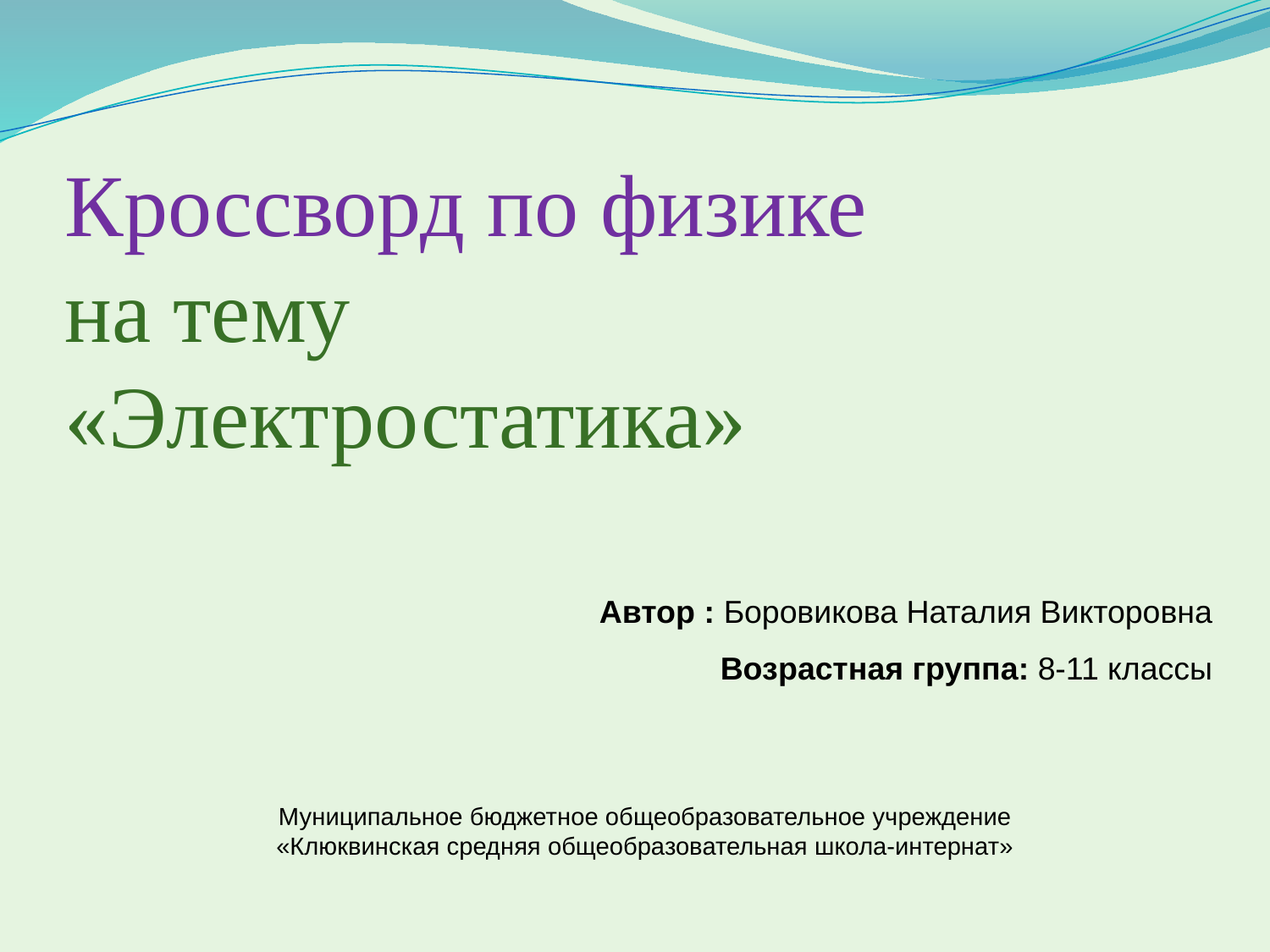

# Кроссворд по физике на тему «Электростатика»

Автор : Боровикова Наталия Викторовна
Возрастная группа: 8-11 классы

Муниципальное бюджетное общеобразовательное учреждение
«Клюквинская средняя общеобразовательная школа-интернат»